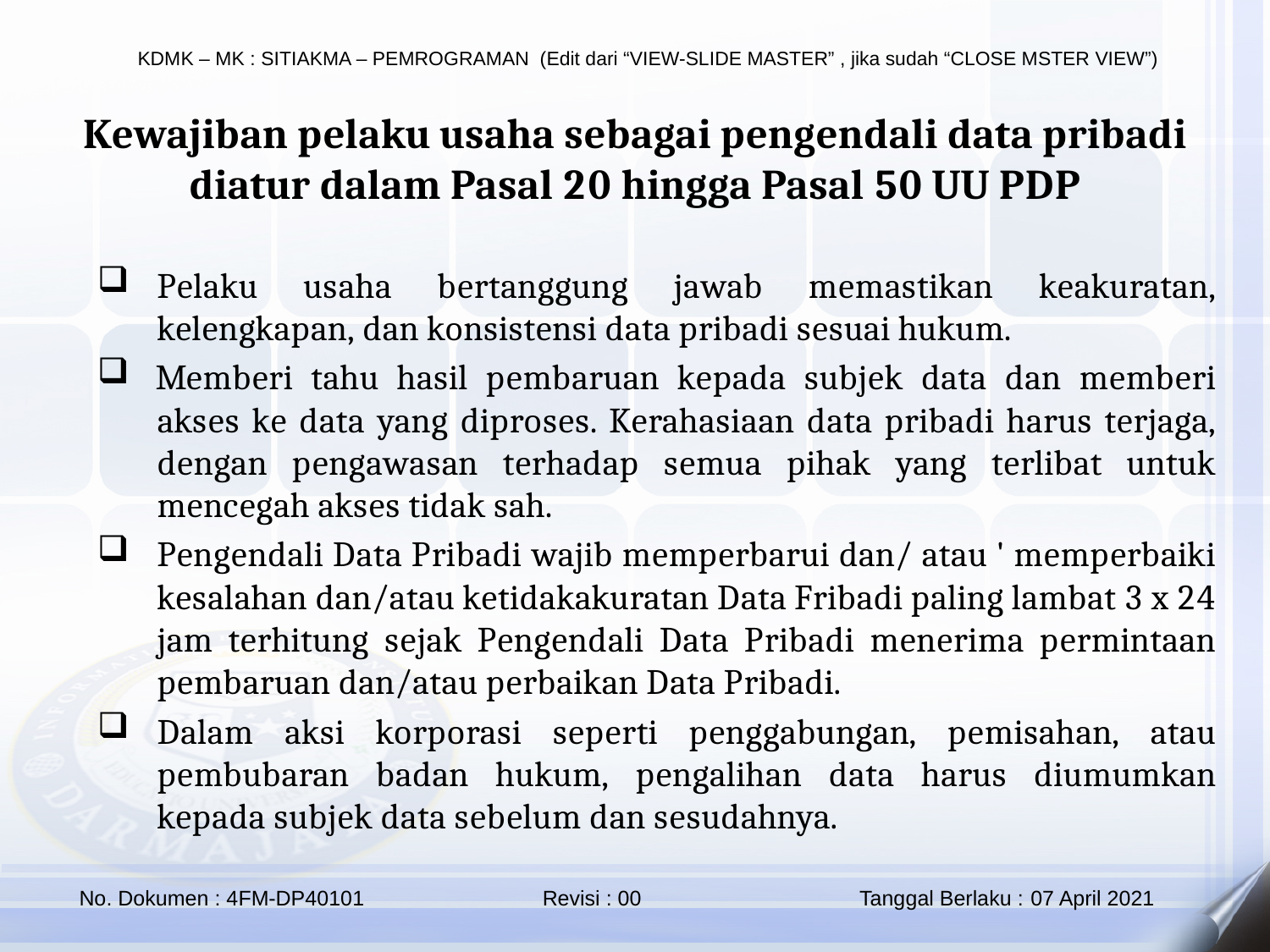

Kewajiban pelaku usaha sebagai pengendali data pribadi diatur dalam Pasal 20 hingga Pasal 50 UU PDP
Pelaku usaha bertanggung jawab memastikan keakuratan, kelengkapan, dan konsistensi data pribadi sesuai hukum.
Memberi tahu hasil pembaruan kepada subjek data dan memberi akses ke data yang diproses. Kerahasiaan data pribadi harus terjaga, dengan pengawasan terhadap semua pihak yang terlibat untuk mencegah akses tidak sah.
Pengendali Data Pribadi wajib memperbarui dan/ atau ' memperbaiki kesalahan dan/atau ketidakakuratan Data Fribadi paling lambat 3 x 24 jam terhitung sejak Pengendali Data Pribadi menerima permintaan pembaruan dan/atau perbaikan Data Pribadi.
Dalam aksi korporasi seperti penggabungan, pemisahan, atau pembubaran badan hukum, pengalihan data harus diumumkan kepada subjek data sebelum dan sesudahnya.